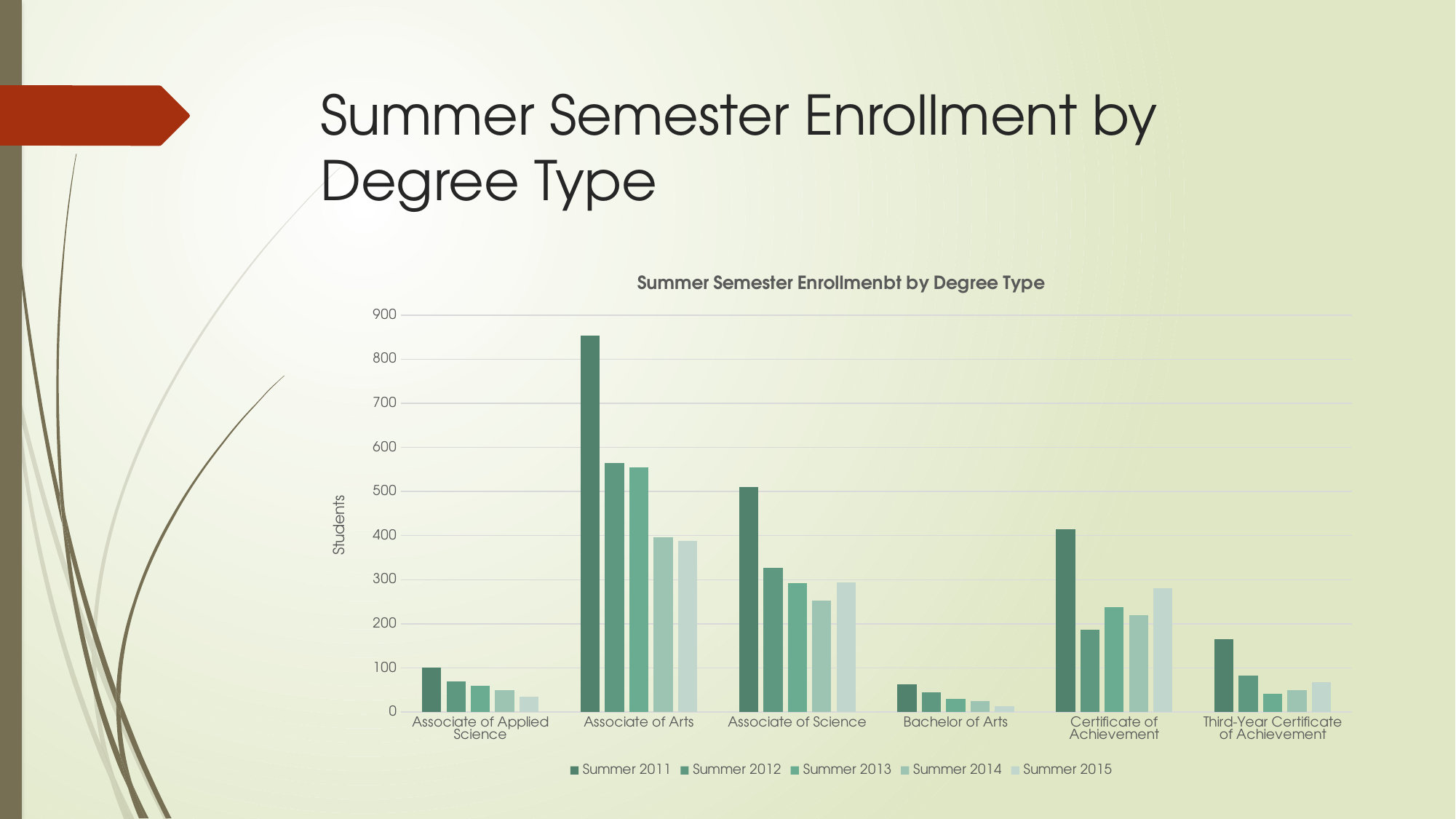

# Summer Semester Enrollment by Degree Type

### Chart: Summer Semester Enrollmenbt by Degree Type

| Category | Summer 2011 | Summer 2012 | Summer 2013 | Summer 2014 | Summer 2015 |
|---|---|---|---|---|---|
| Associate of Applied Science | 100.0 | 69.0 | 60.0 | 50.0 | 35.0 |
| Associate of Arts | 853.0 | 565.0 | 555.0 | 397.0 | 388.0 |
| Associate of Science | 510.0 | 327.0 | 292.0 | 252.0 | 294.0 |
| Bachelor of Arts | 63.0 | 44.0 | 30.0 | 24.0 | 13.0 |
| Certificate of Achievement | 414.0 | 186.0 | 237.0 | 220.0 | 281.0 |
| Third-Year Certificate of Achievement | 166.0 | 82.0 | 41.0 | 50.0 | 68.0 |